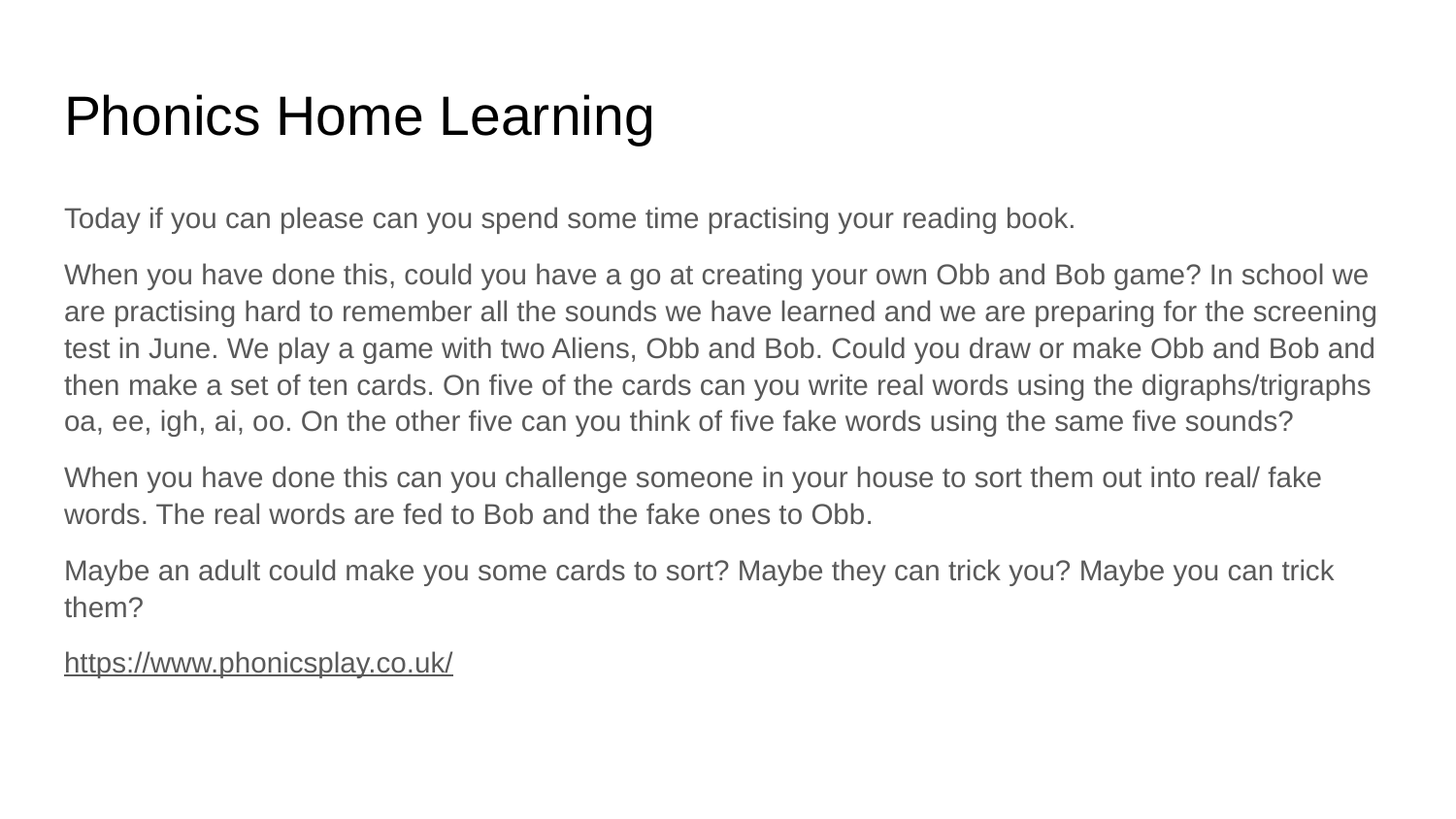

# Phonics Home Learning
Today if you can please can you spend some time practising your reading book.
When you have done this, could you have a go at creating your own Obb and Bob game? In school we are practising hard to remember all the sounds we have learned and we are preparing for the screening test in June. We play a game with two Aliens, Obb and Bob. Could you draw or make Obb and Bob and then make a set of ten cards. On five of the cards can you write real words using the digraphs/trigraphs oa, ee, igh, ai, oo. On the other five can you think of five fake words using the same five sounds?
When you have done this can you challenge someone in your house to sort them out into real/ fake words. The real words are fed to Bob and the fake ones to Obb.
Maybe an adult could make you some cards to sort? Maybe they can trick you? Maybe you can trick them?
https://www.phonicsplay.co.uk/